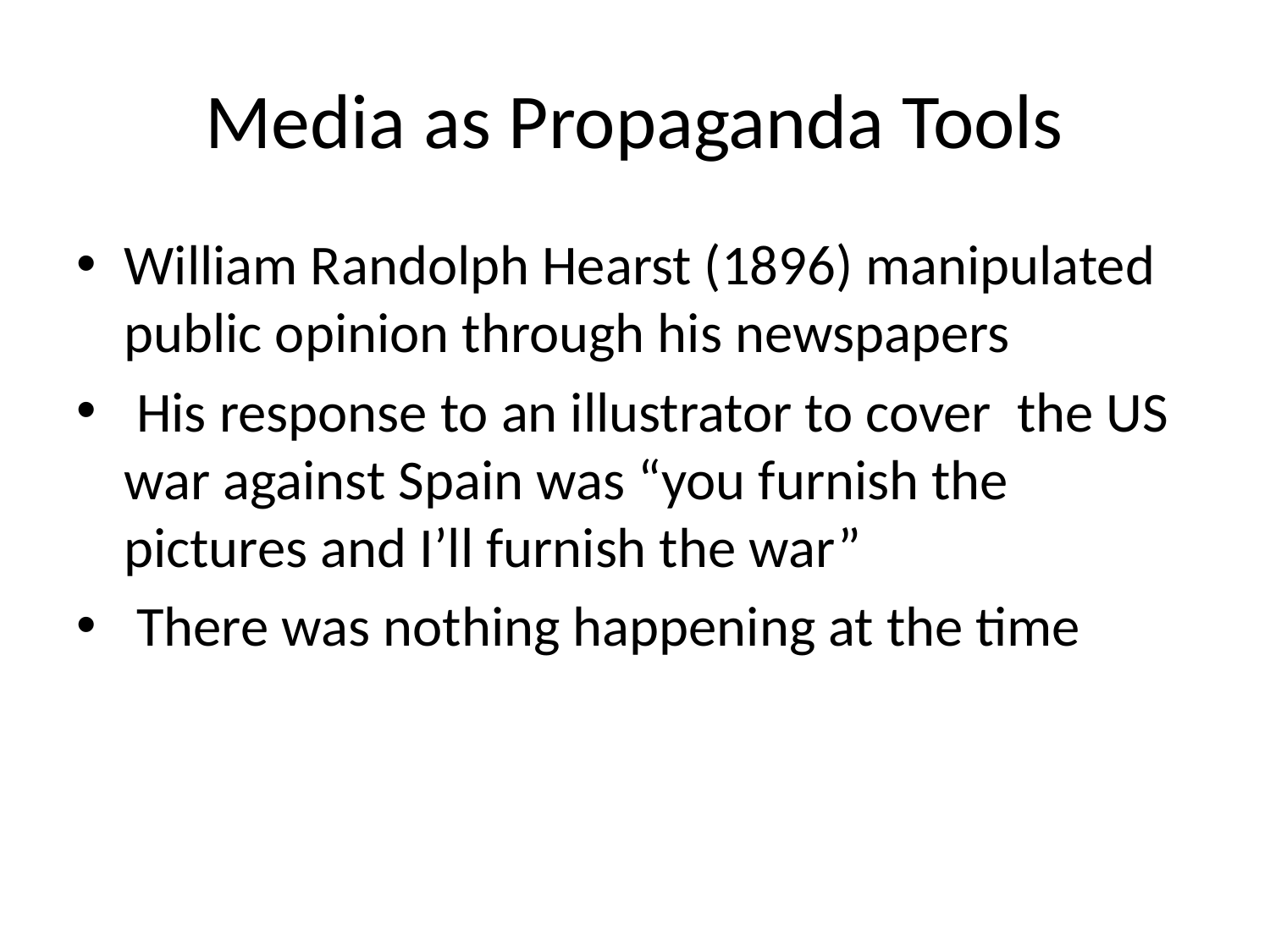

# Media as Propaganda Tools
William Randolph Hearst (1896) manipulated public opinion through his newspapers
 His response to an illustrator to cover  the US war against Spain was “you furnish the pictures and I’ll furnish the war”
 There was nothing happening at the time